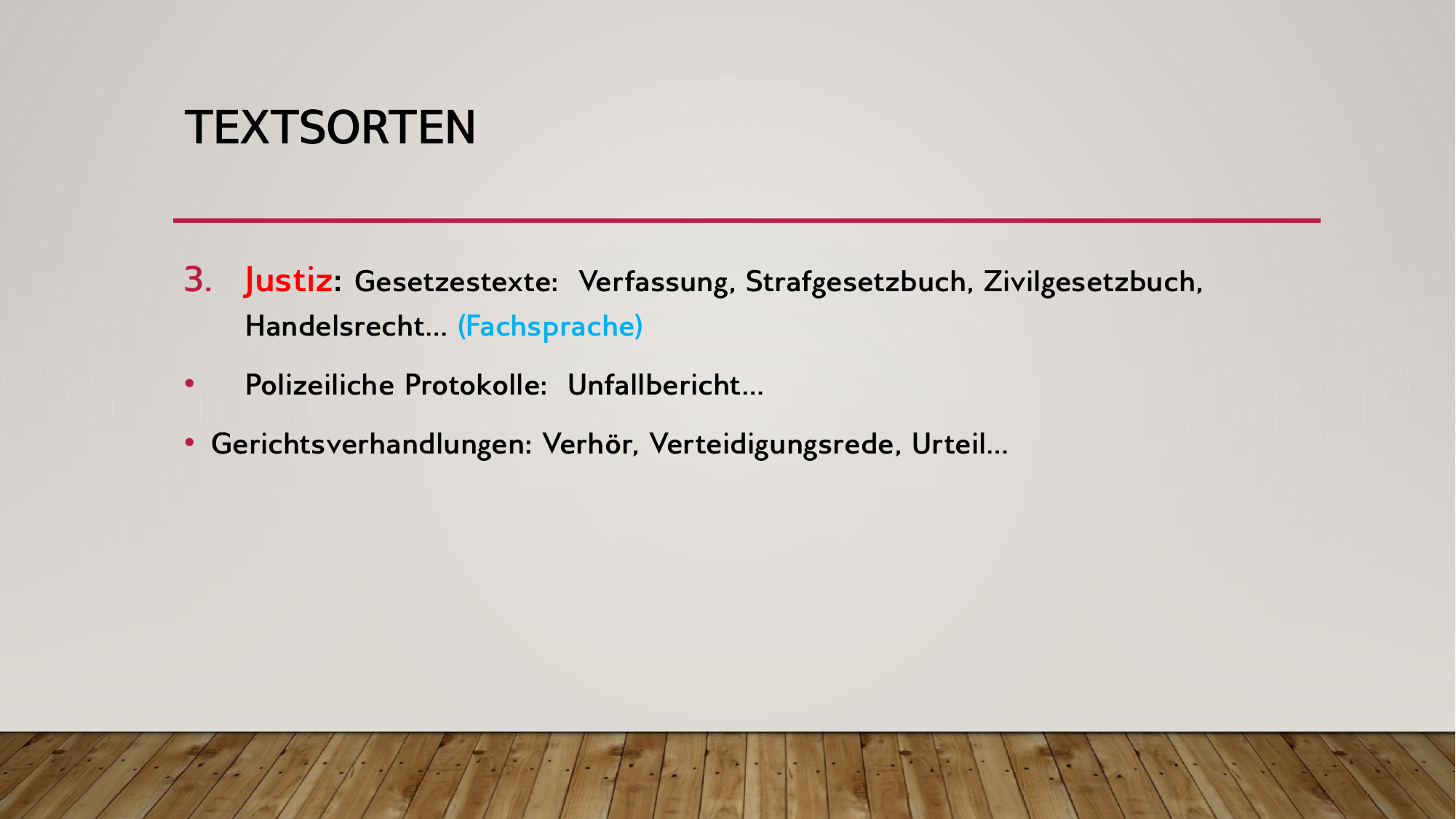

# Textsorten
Justiz: Gesetzestexte:  Verfassung, Strafgesetzbuch, Zivilgesetzbuch,  Handelsrecht… (Fachsprache)
Polizeiliche Protokolle:  Unfallbericht…
Gerichtsverhandlungen: Verhör, Verteidigungsrede, Urteil…